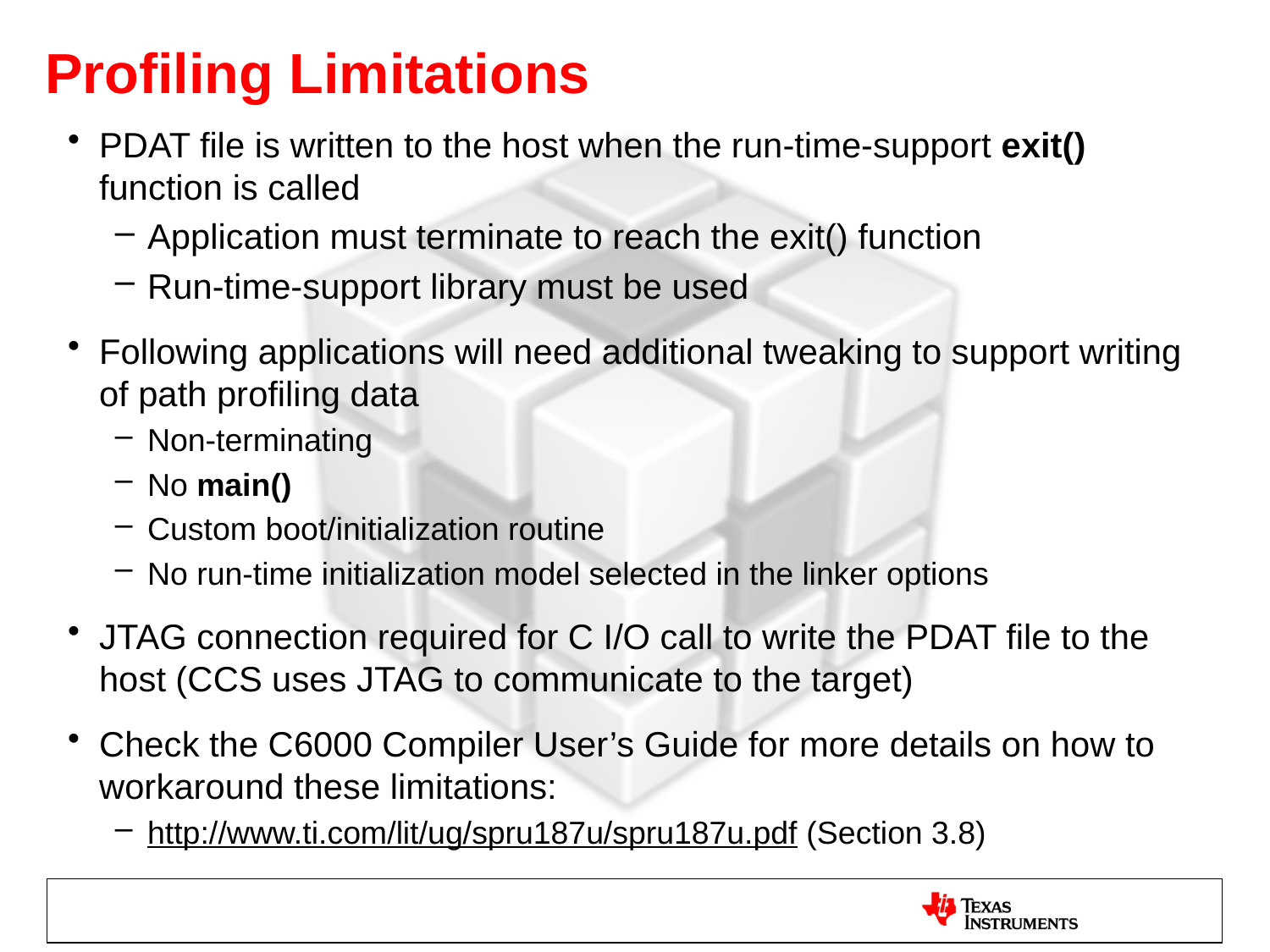

# Profiling Limitations
PDAT file is written to the host when the run-time-support exit() function is called
Application must terminate to reach the exit() function
Run-time-support library must be used
Following applications will need additional tweaking to support writing of path profiling data
Non-terminating
No main()
Custom boot/initialization routine
No run-time initialization model selected in the linker options
JTAG connection required for C I/O call to write the PDAT file to the host (CCS uses JTAG to communicate to the target)
Check the C6000 Compiler User’s Guide for more details on how to workaround these limitations:
http://www.ti.com/lit/ug/spru187u/spru187u.pdf (Section 3.8)